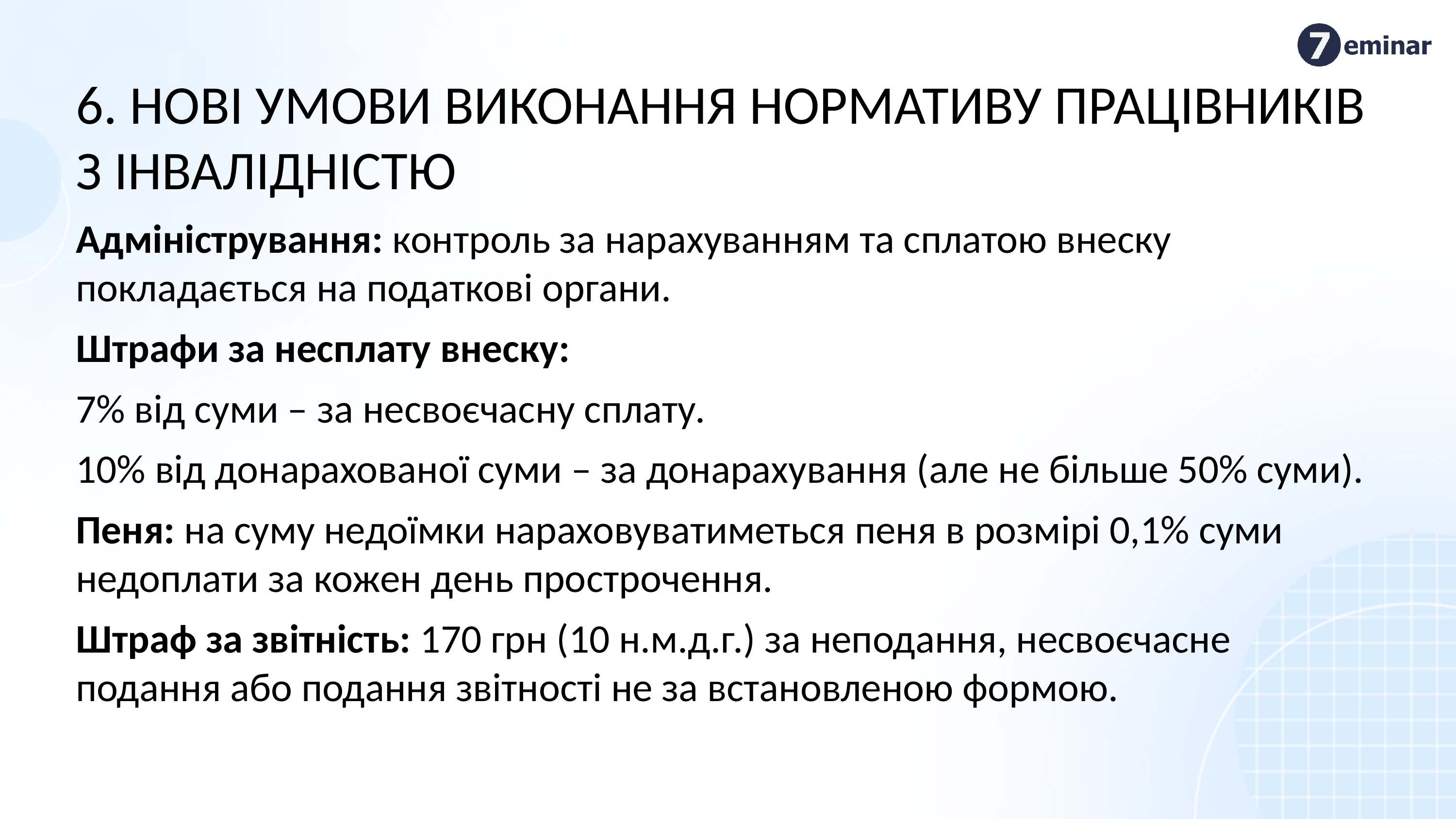

6. Нові умови виконання нормативу працівників з інвалідністю
Адміністрування: контроль за нарахуванням та сплатою внеску покладається на податкові органи.
Штрафи за несплату внеску:
7% від суми – за несвоєчасну сплату.
10% від донарахованої суми – за донарахування (але не більше 50% суми).
Пеня: на суму недоїмки нараховуватиметься пеня в розмірі 0,1% суми недоплати за кожен день прострочення.
Штраф за звітність: 170 грн (10 н.м.д.г.) за неподання, несвоєчасне подання або подання звітності не за встановленою формою.
25